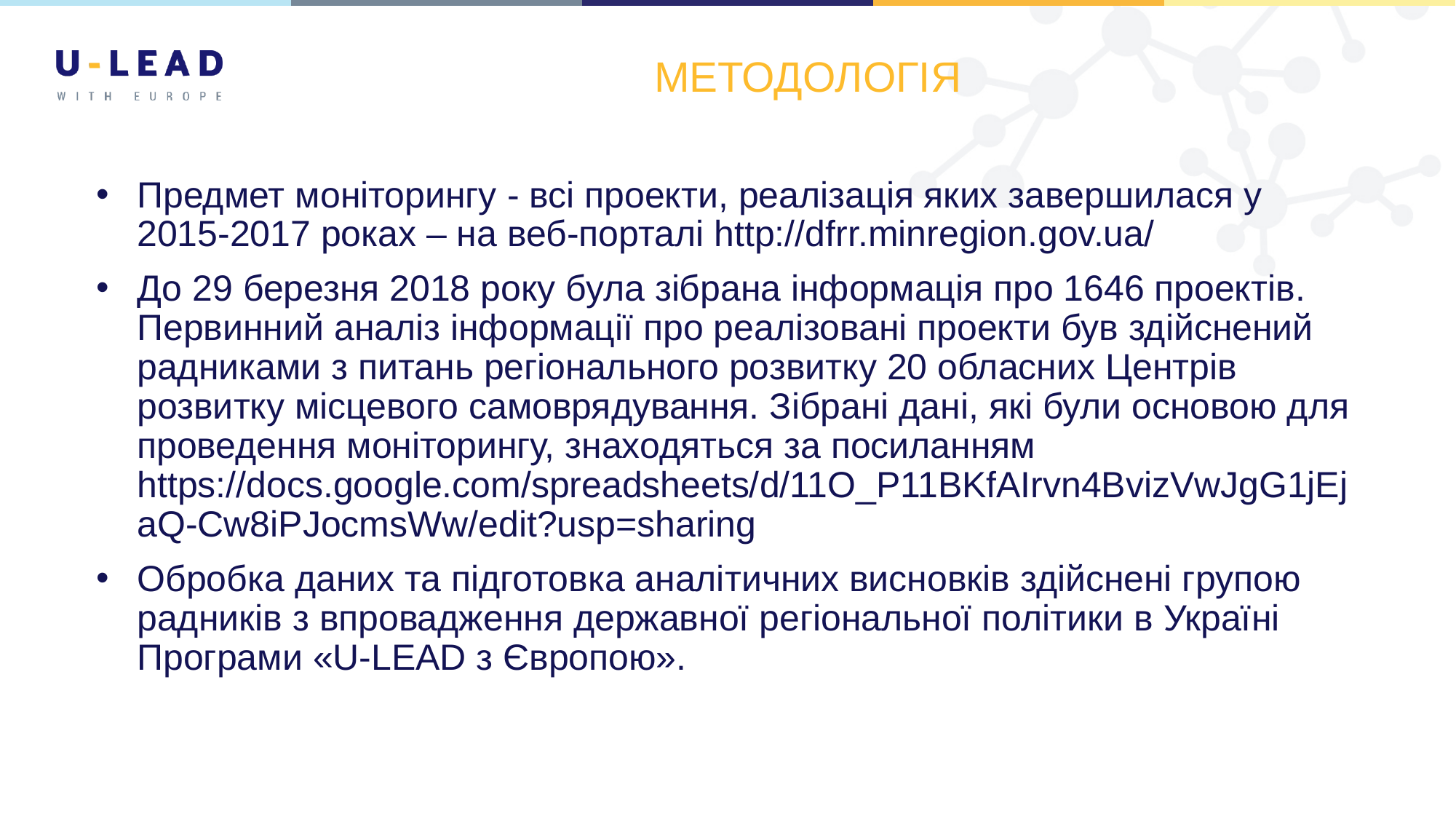

# МЕТОДОЛОГІЯ
Предмет моніторингу - всі проекти, реалізація яких завершилася у 2015-2017 роках – на веб-порталі http://dfrr.minregion.gov.ua/
До 29 березня 2018 року була зібрана інформація про 1646 проектів. Первинний аналіз інформації про реалізовані проекти був здійснений радниками з питань регіонального розвитку 20 обласних Центрів розвитку місцевого самоврядування. Зібрані дані, які були основою для проведення моніторингу, знаходяться за посиланням https://docs.google.com/spreadsheets/d/11O_P11BKfAIrvn4BvizVwJgG1jEjaQ-Cw8iPJocmsWw/edit?usp=sharing
Обробка даних та підготовка аналітичних висновків здійснені групою радників з впровадження державної регіональної політики в Україні Програми «U-LEAD з Європою».